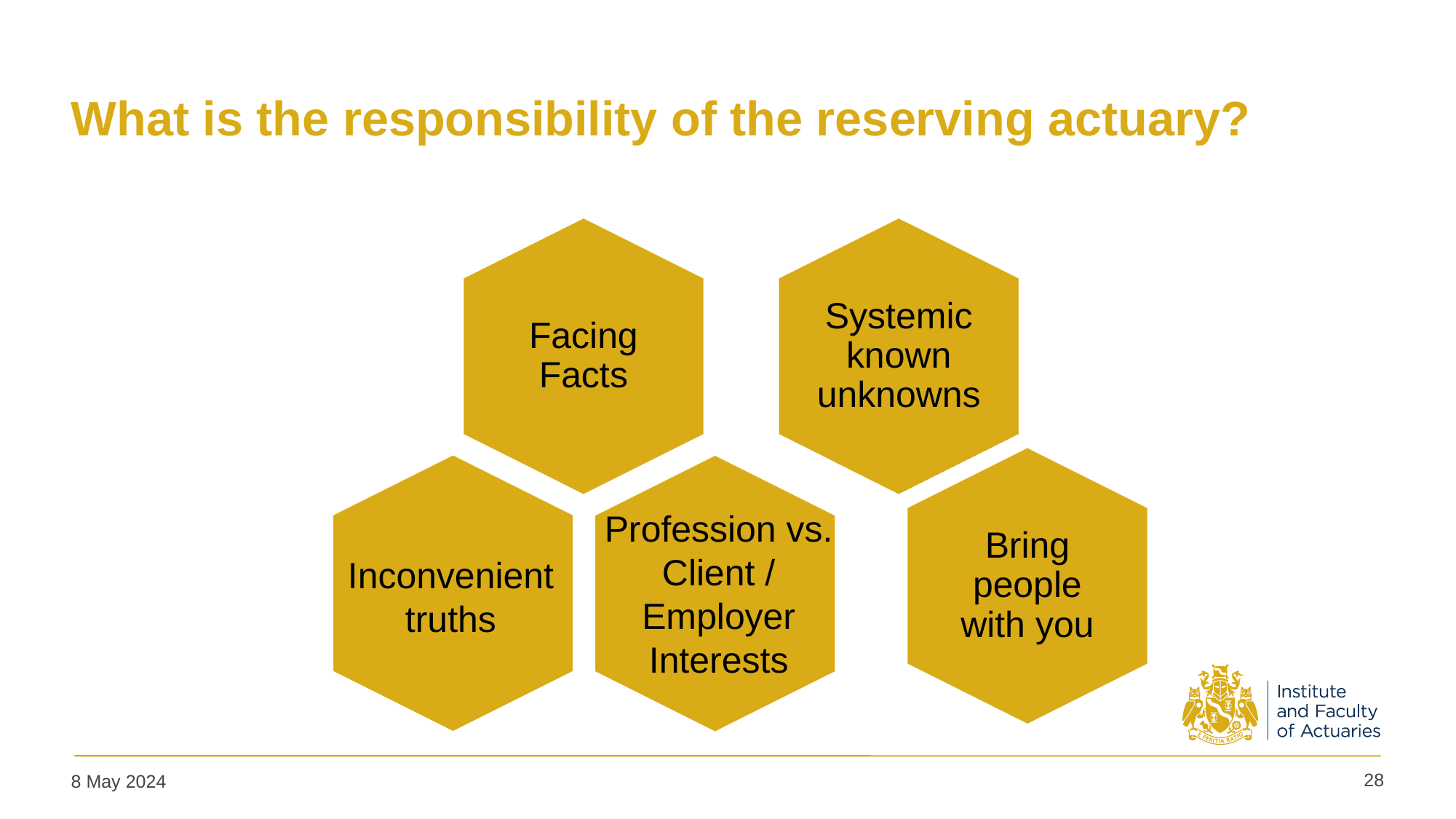

Facing Facts
Systemic known unknowns

Bring people with you

Profession vs. Client / Employer Interests
Inconvenient truths

Facing Facts
Systemic known unknowns

Bring people with you

Profession vs. Client / Employer Interests
Inconvenient truths
# What is the responsibility of the reserving actuary?
28
8 May 2024